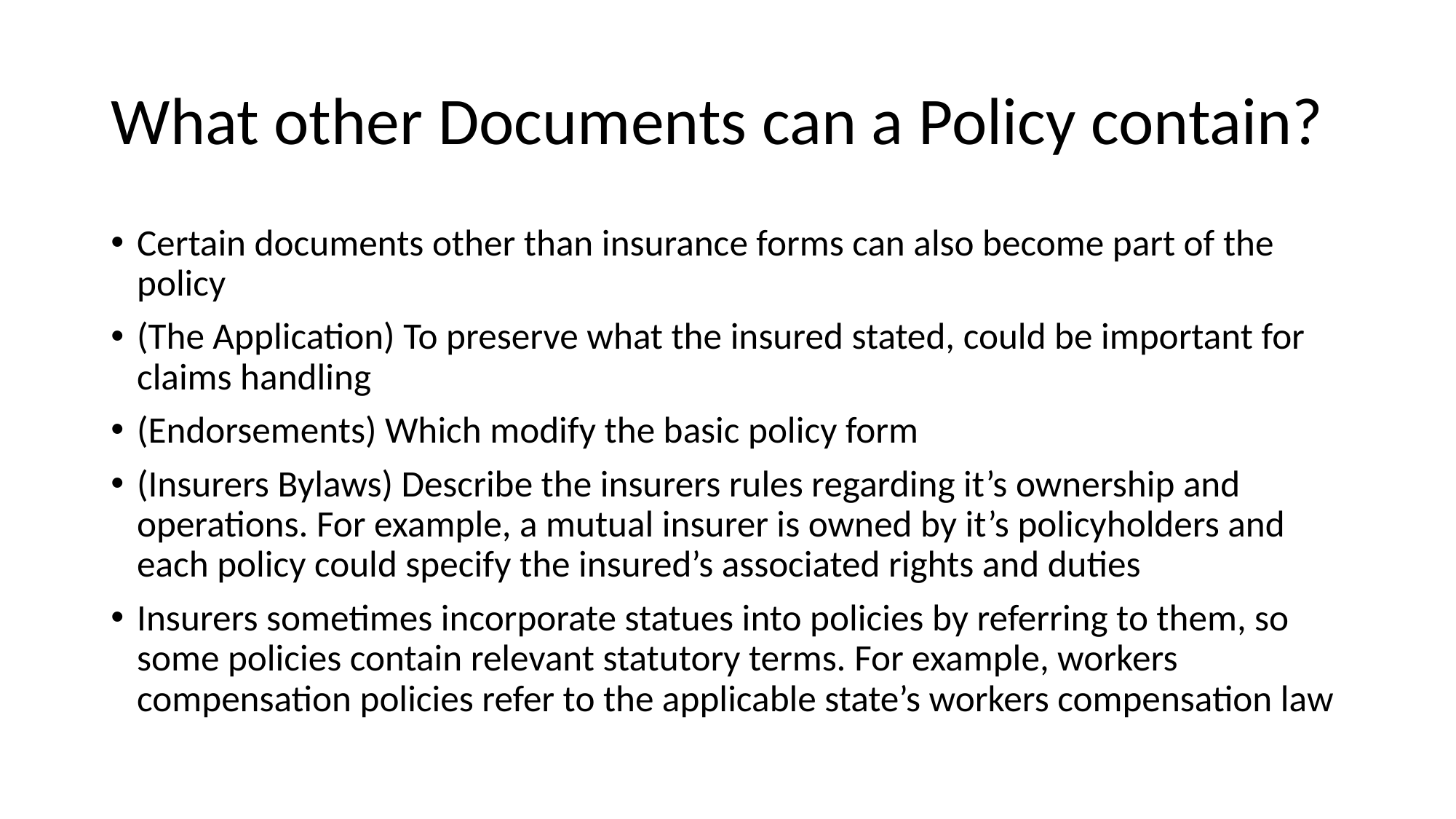

# What other Documents can a Policy contain?
Certain documents other than insurance forms can also become part of the policy
(The Application) To preserve what the insured stated, could be important for claims handling
(Endorsements) Which modify the basic policy form
(Insurers Bylaws) Describe the insurers rules regarding it’s ownership and operations. For example, a mutual insurer is owned by it’s policyholders and each policy could specify the insured’s associated rights and duties
Insurers sometimes incorporate statues into policies by referring to them, so some policies contain relevant statutory terms. For example, workers compensation policies refer to the applicable state’s workers compensation law